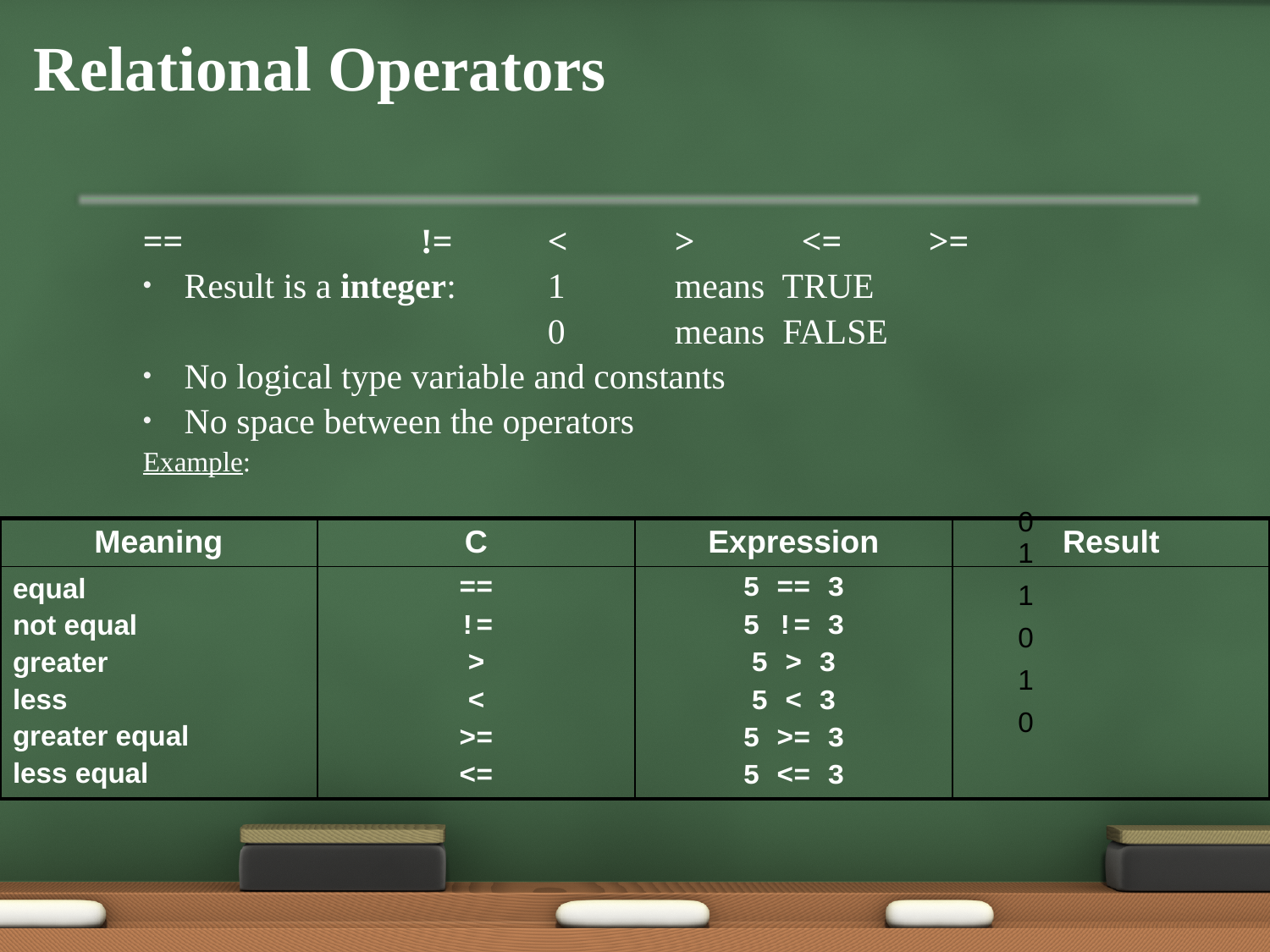

# Relational Operators

==		!=	<	>	<=	>=
  Result is a integer:	1 	means  TRUE
				0 	means  FALSE
  No logical type variable and constants
  No space between the operators
Example:
0
| Meaning | C | Expression | Result |
| --- | --- | --- | --- |
| equal not equal greater less greater equal less equal | == != > < >= <= | 5 == 3 5 != 3 5 > 3 5 < 3 5 >= 3 5 <= 3 |  |
1
1
0
1
0